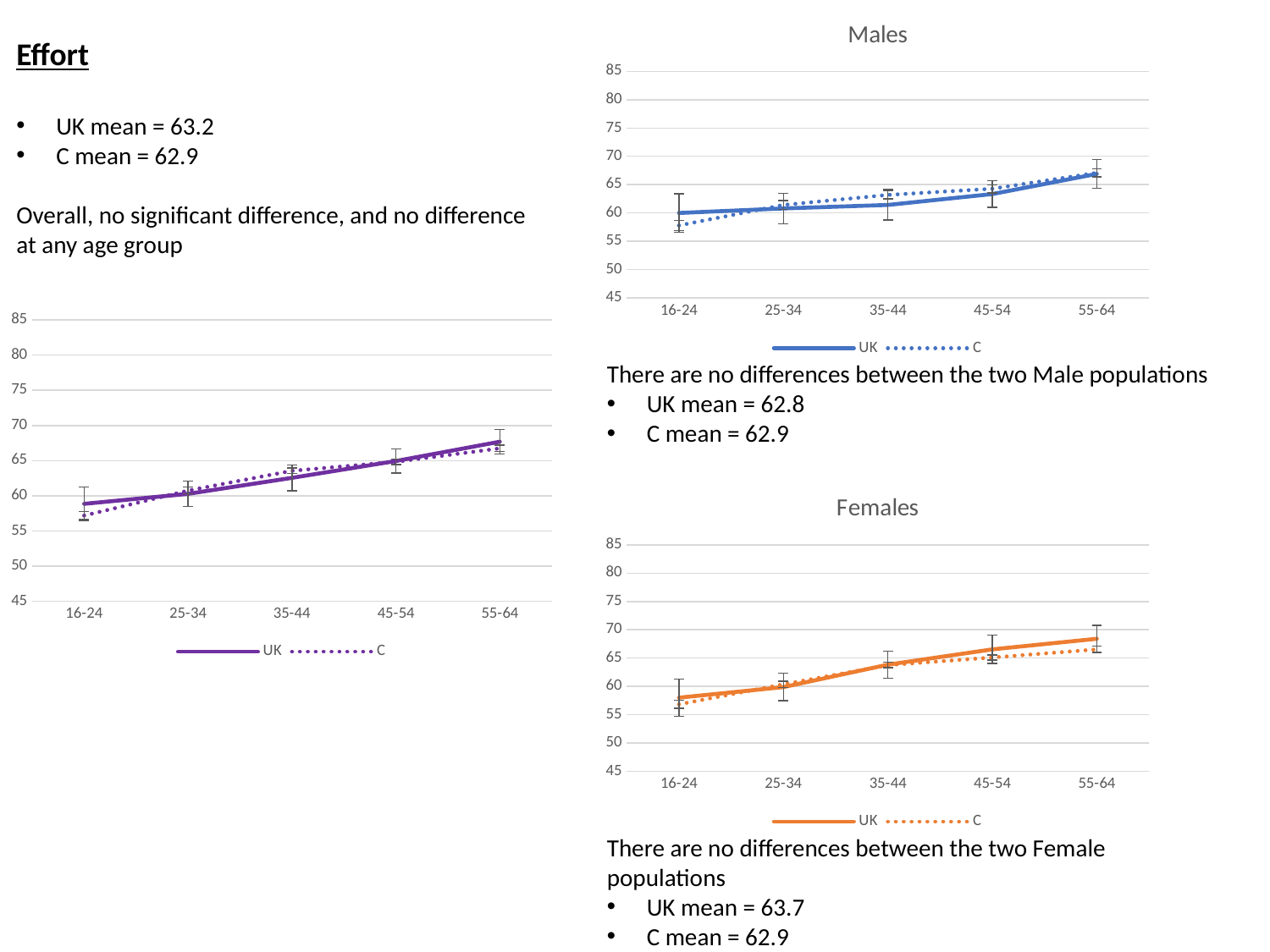

### Chart: Males

| Category | UK | C |
|---|---|---|
| 16-24 | 59.98641304347826 | 57.795004306632215 |
| 25-34 | 60.788216560509554 | 61.40756302521008 |
| 35-44 | 61.41151685393258 | 63.17793462109955 |
| 45-54 | 63.33092485549133 | 64.26939724270599 |
| 55-64 | 66.89680232558139 | 67.08937198067633 |
Effort

UK mean = 63.2
C mean = 62.9

Overall, no significant difference, and no difference
at any age group

### Chart

| Category | UK | C |
|---|---|---|
| 16-24 | 58.86150234741784 | 57.19253294289898 |
| 25-34 | 60.28053977272727 | 60.74425108763207 |
| 35-44 | 62.55563798219585 | 63.561749268194205 |
| 45-54 | 64.95343839541547 | 64.8384654215043 |
| 55-64 | 67.68802228412257 | 66.74515811771826 |
There are no differences between the two Male populations
UK mean = 62.8
C mean = 62.9

### Chart: Females

| Category | UK | C |
|---|---|---|
| 16-24 | 58.006198347107436 | 56.826797385620914 |
| 25-34 | 59.87179487179487 | 60.35502958579882 |
| 35-44 | 63.83647798742138 | 63.75917150718435 |
| 45-54 | 66.54829545454545 | 65.10002210433245 |
| 55-64 | 68.41577540106952 | 66.53787878787878 |
There are no differences between the two Female populations
UK mean = 63.7
C mean = 62.9